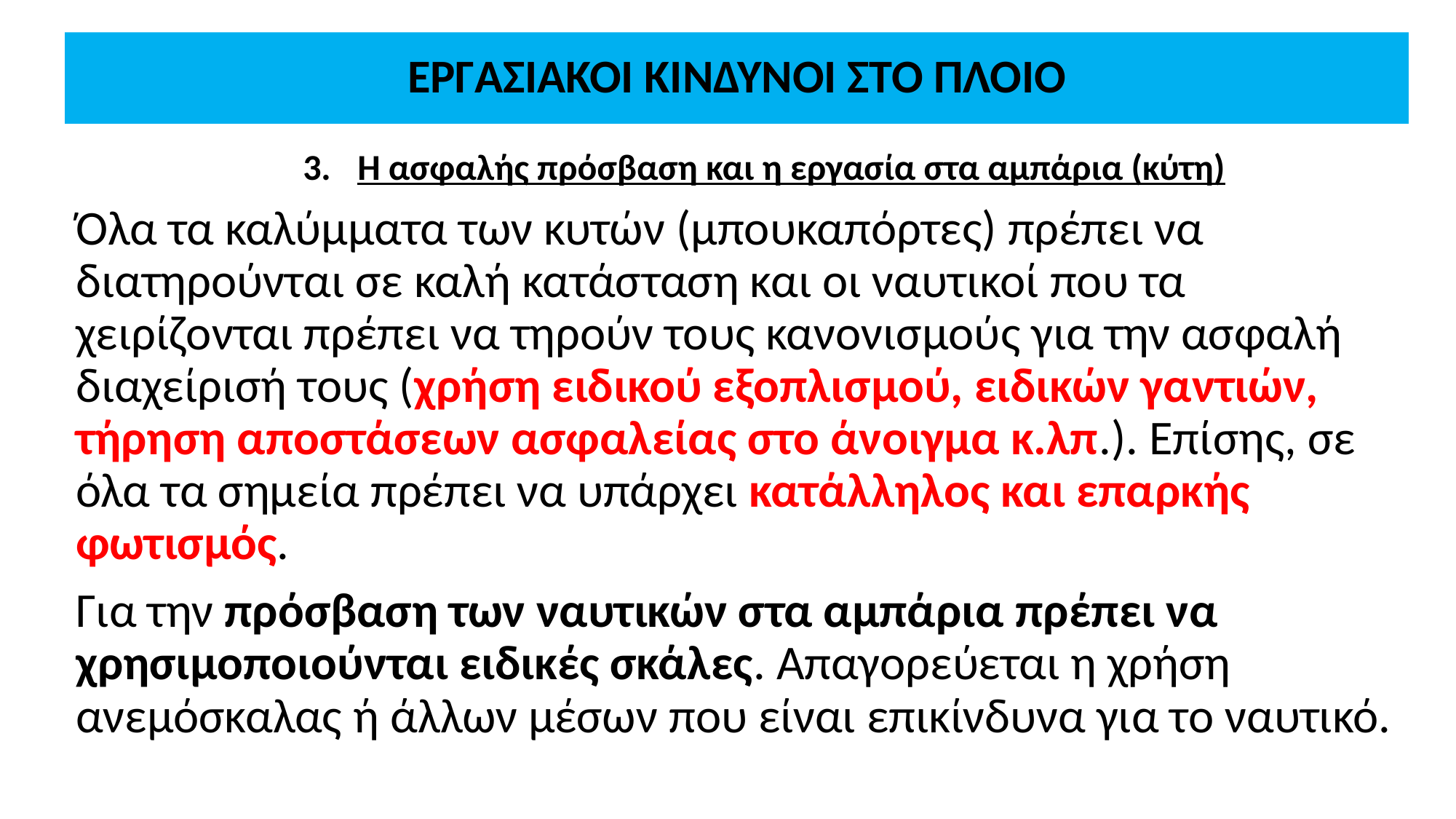

# ΕΡΓΑΣΙΑΚΟΙ ΚΙΝΔΥΝΟΙ ΣΤΟ ΠΛΟΙΟ
Η ασφαλής πρόσβαση και η εργασία στα αμπάρια (κύτη)
Όλα τα καλύμματα των κυτών (μπουκαπόρτες) πρέπει να διατηρούνται σε καλή κατάσταση και οι ναυτικοί που τα χειρίζονται πρέπει να τηρούν τους κανονισμούς για την ασφαλή διαχείρισή τους (χρήση ειδικού εξοπλισμού, ειδικών γαντιών, τήρηση αποστάσεων ασφαλείας στο άνοιγμα κ.λπ.). Επίσης, σε όλα τα σημεία πρέπει να υπάρχει κατάλληλος και επαρκής φωτισμός.
Για την πρόσβαση των ναυτικών στα αμπάρια πρέπει να χρησιμοποιούνται ειδικές σκάλες. Απαγορεύεται η χρήση ανεμόσκαλας ή άλλων μέσων που είναι επικίνδυνα για το ναυτικό.